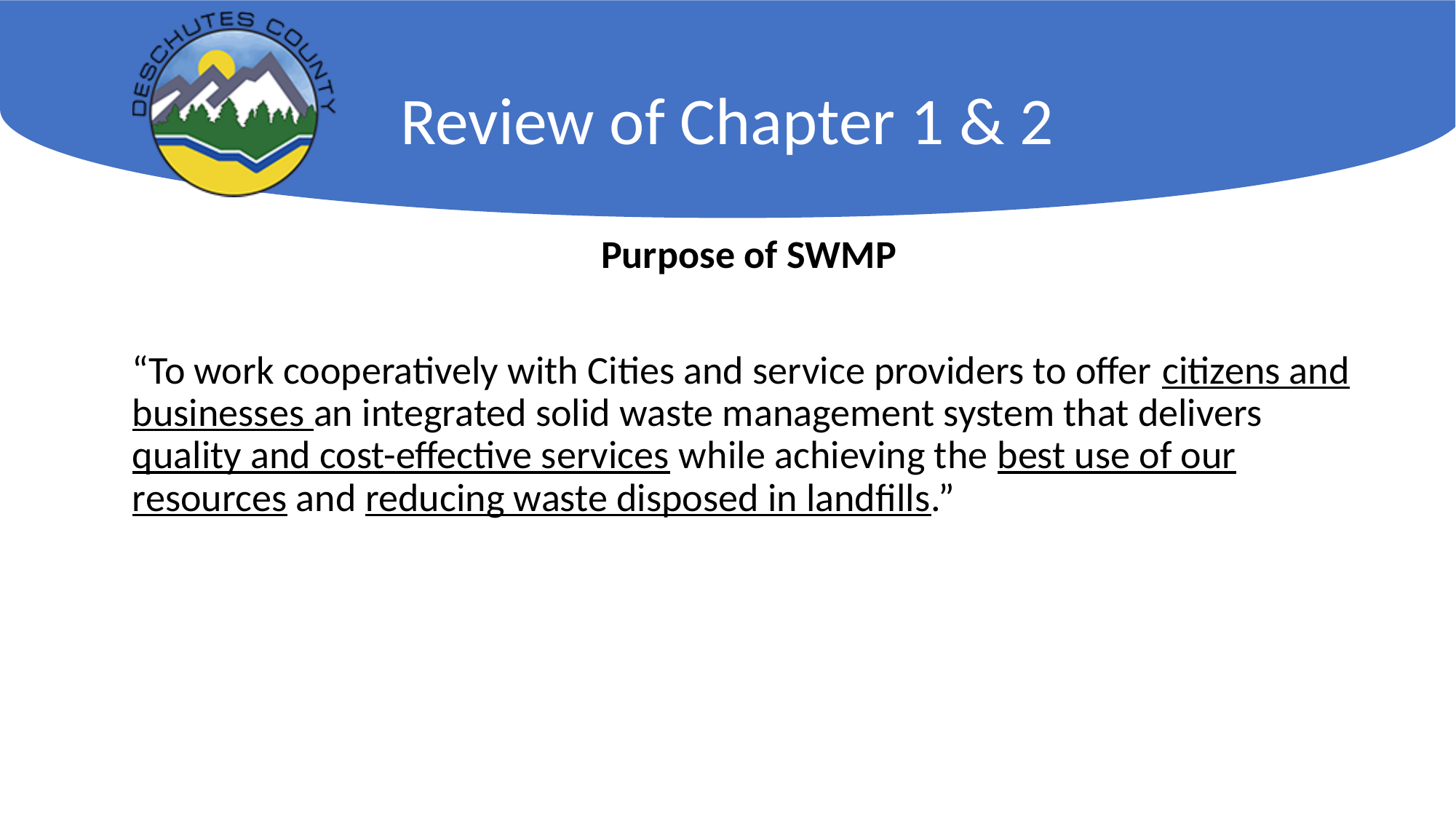

# Review of Chapter 1 & 2
Purpose of SWMP

“To work cooperatively with Cities and service providers to offer citizens and businesses an integrated solid waste management system that delivers quality and cost-effective services while achieving the best use of our resources and reducing waste disposed in landfills.”